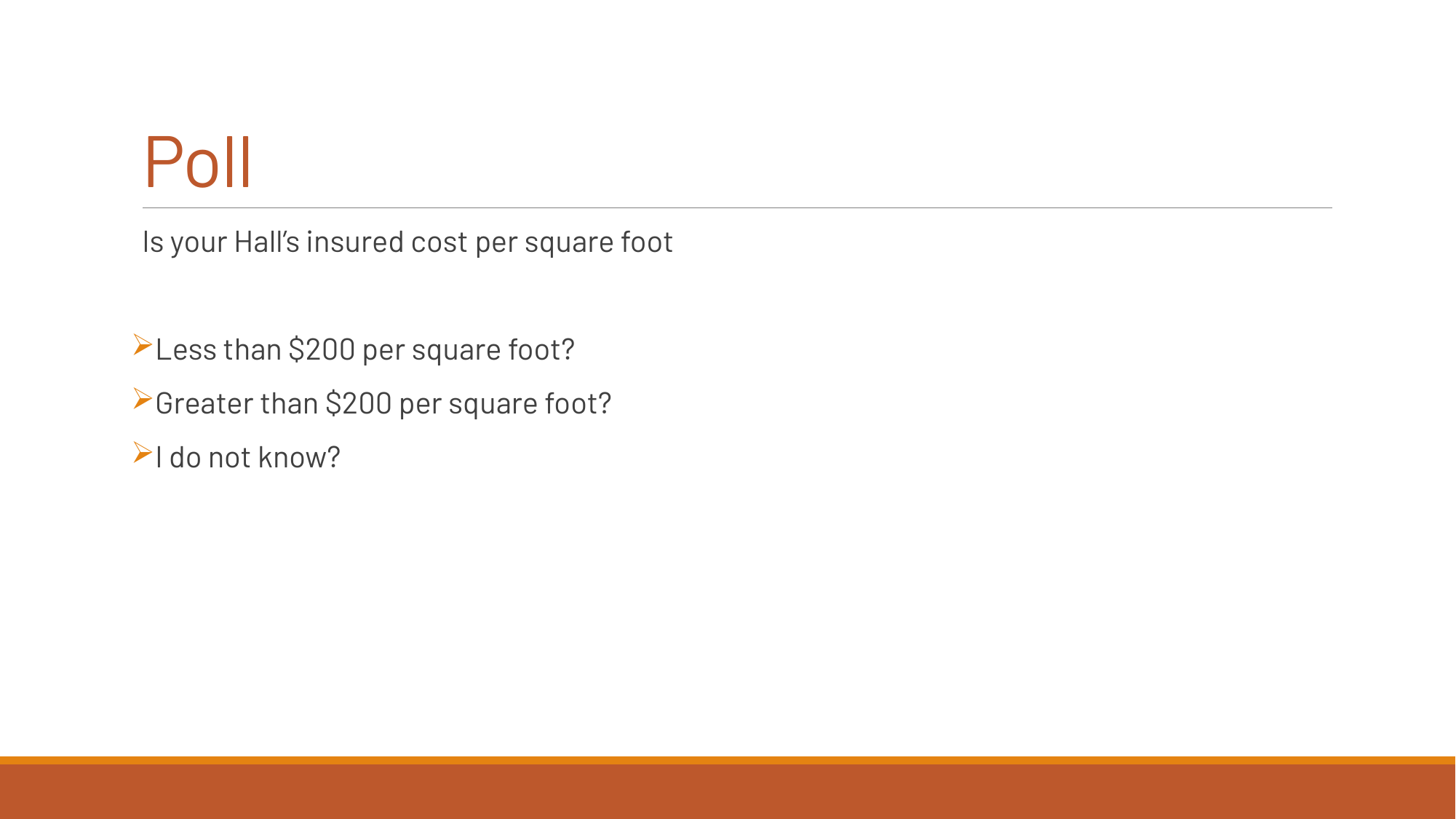

# Poll
Is your Hall’s insured cost per square foot

Less than $200 per square foot?
Greater than $200 per square foot?
I do not know?